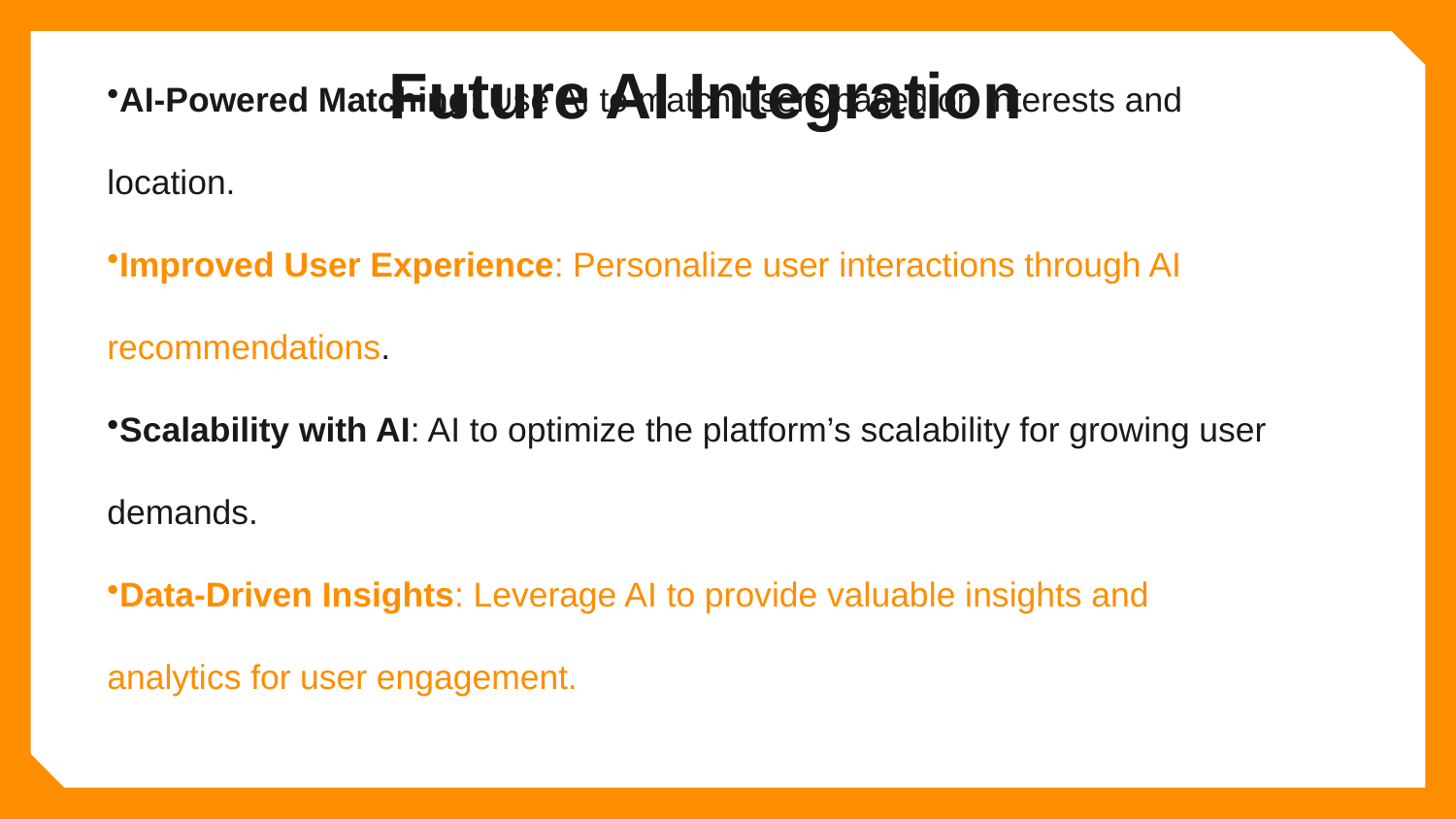

Future AI Integration
AI-Powered Matching: Use AI to match users based on interests and location.
Improved User Experience: Personalize user interactions through AI recommendations.
Scalability with AI: AI to optimize the platform’s scalability for growing user demands.
Data-Driven Insights: Leverage AI to provide valuable insights and analytics for user engagement.